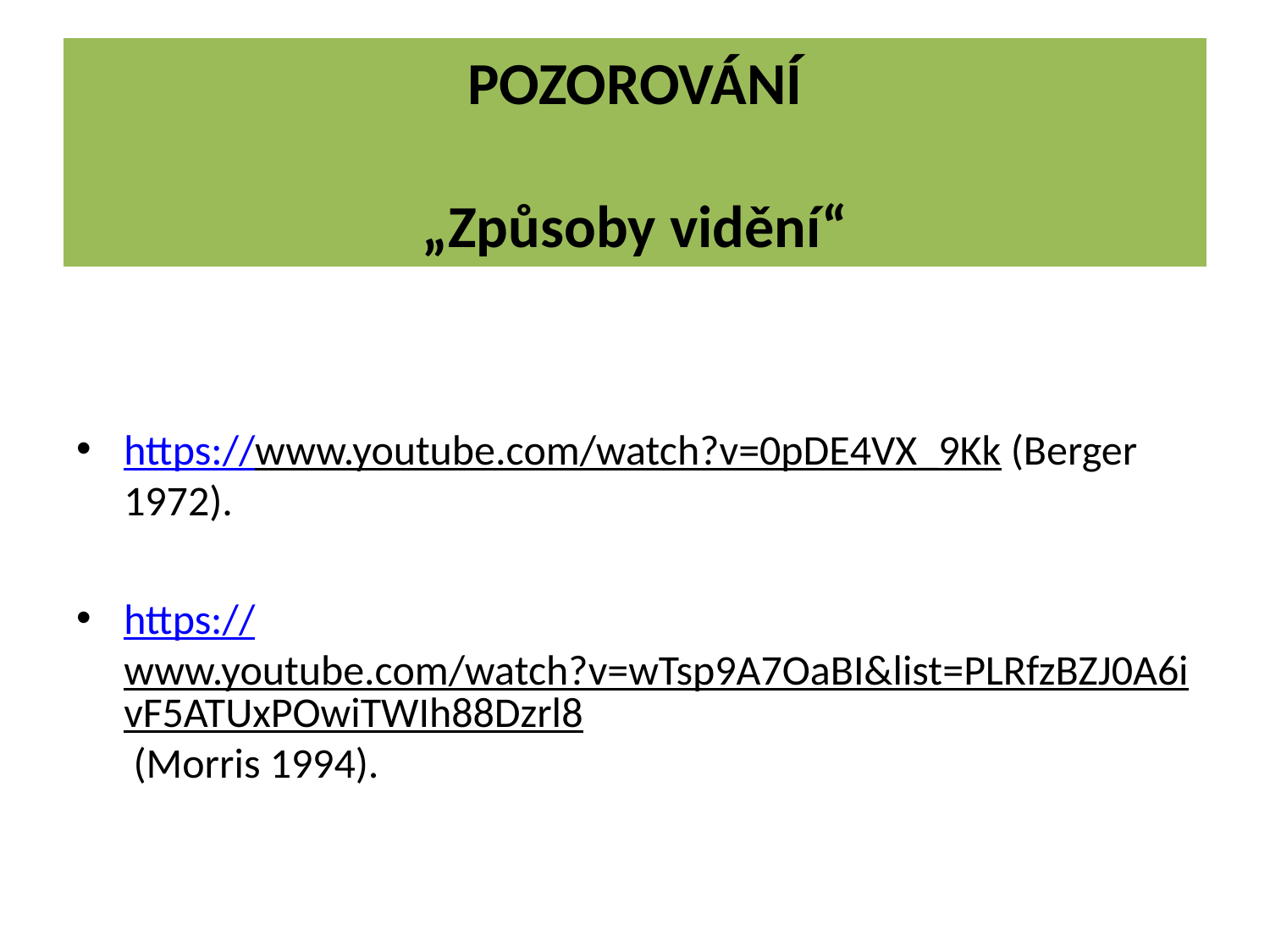

# POZOROVÁNÍ „Způsoby vidění“
https://www.youtube.com/watch?v=0pDE4VX_9Kk (Berger 1972).

https://www.youtube.com/watch?v=wTsp9A7OaBI&list=PLRfzBZJ0A6ivF5ATUxPOwiTWIh88Dzrl8 (Morris 1994).